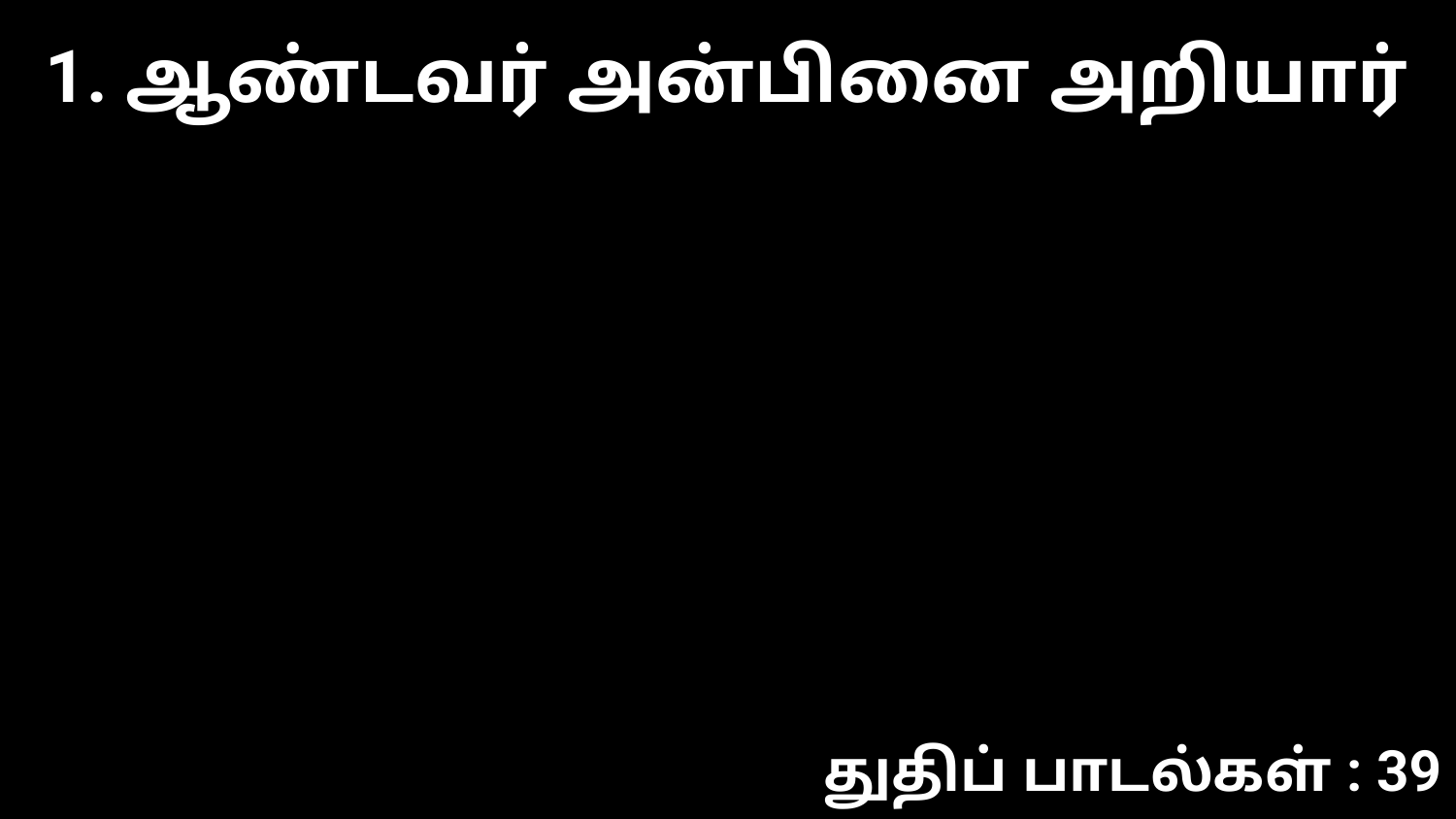

1. ஆண்டவர் அன்பினை அறியார்
துதிப் பாடல்கள் : 39